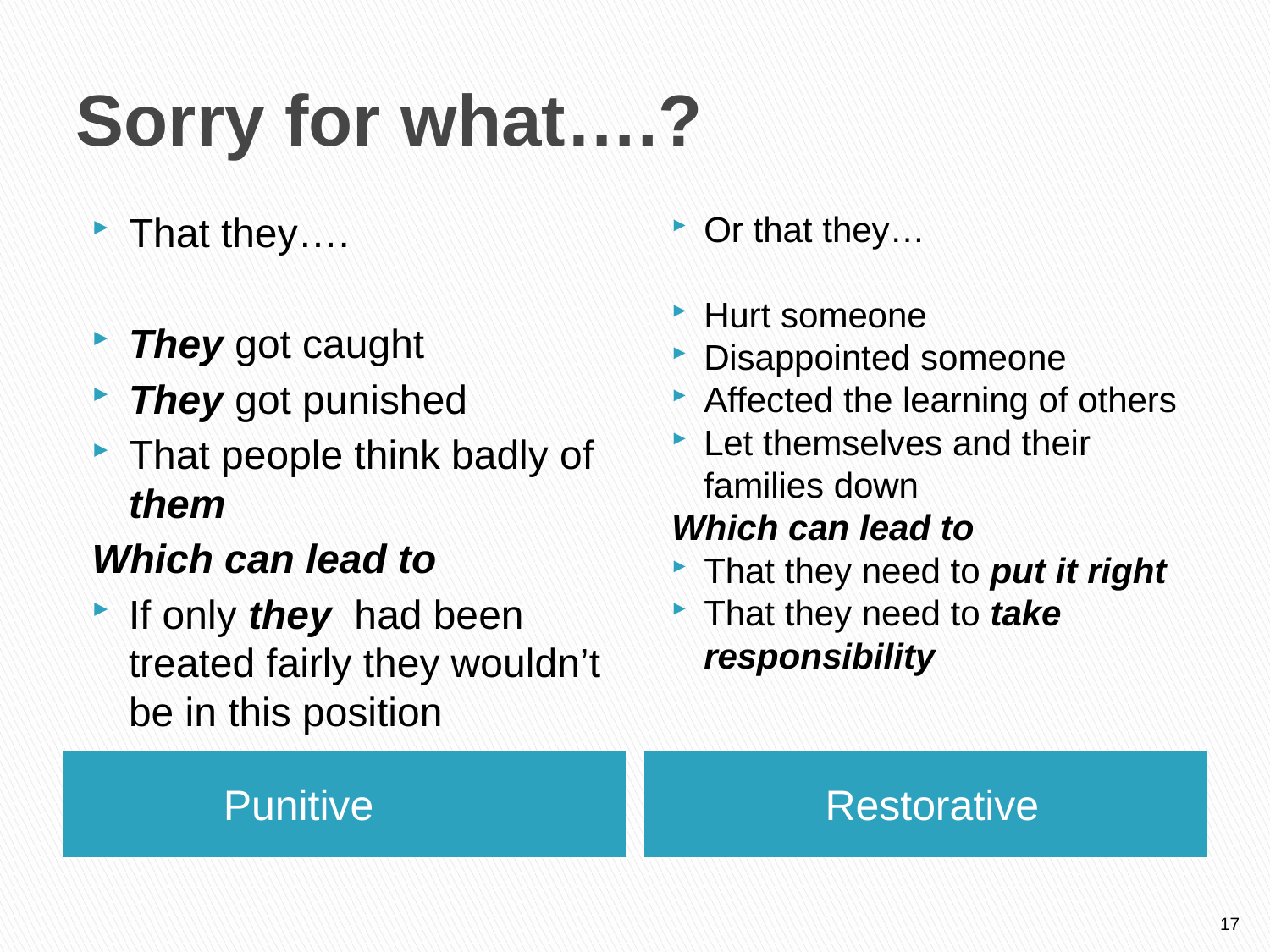

# Sorry for what….?
That they….

They got caught
They got punished
That people think badly of them
Which can lead to
If only they  had been treated fairly they wouldn’t be in this position
Or that they…

Hurt someone
Disappointed someone
Affected the learning of others
Let themselves and their families down
Which can lead to
That they need to put it right
That they need to take responsibility
Punitive
Restorative
17